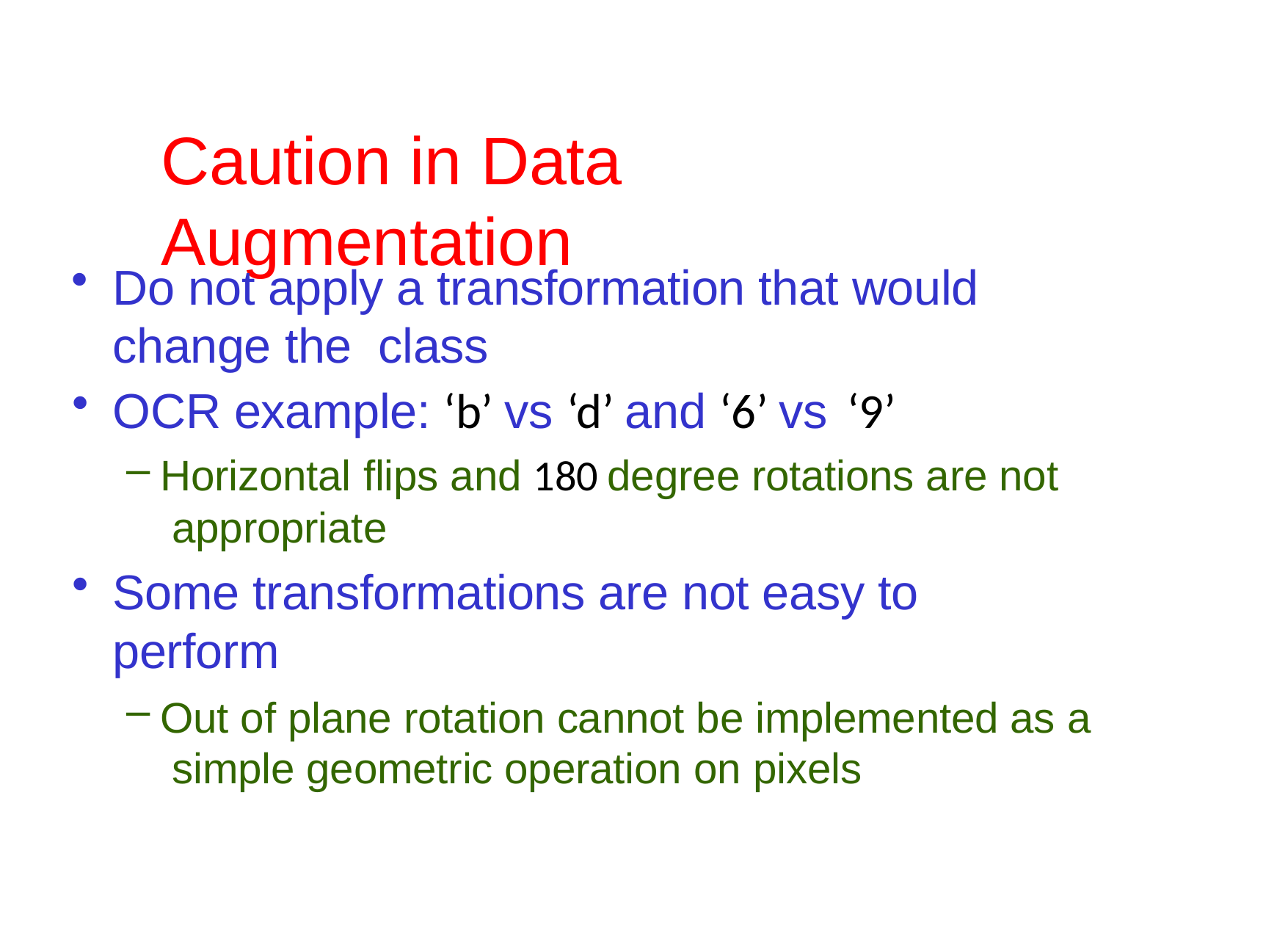

# Caution in Data Augmentation
Do not apply a transformation that would change the  class
OCR example: ‘b’ vs ‘d’ and ‘6’ vs ‘9’
Horizontal flips and 180 degree rotations are not  appropriate
Some transformations are not easy to perform
Out of plane rotation cannot be implemented as a  simple geometric operation on pixels